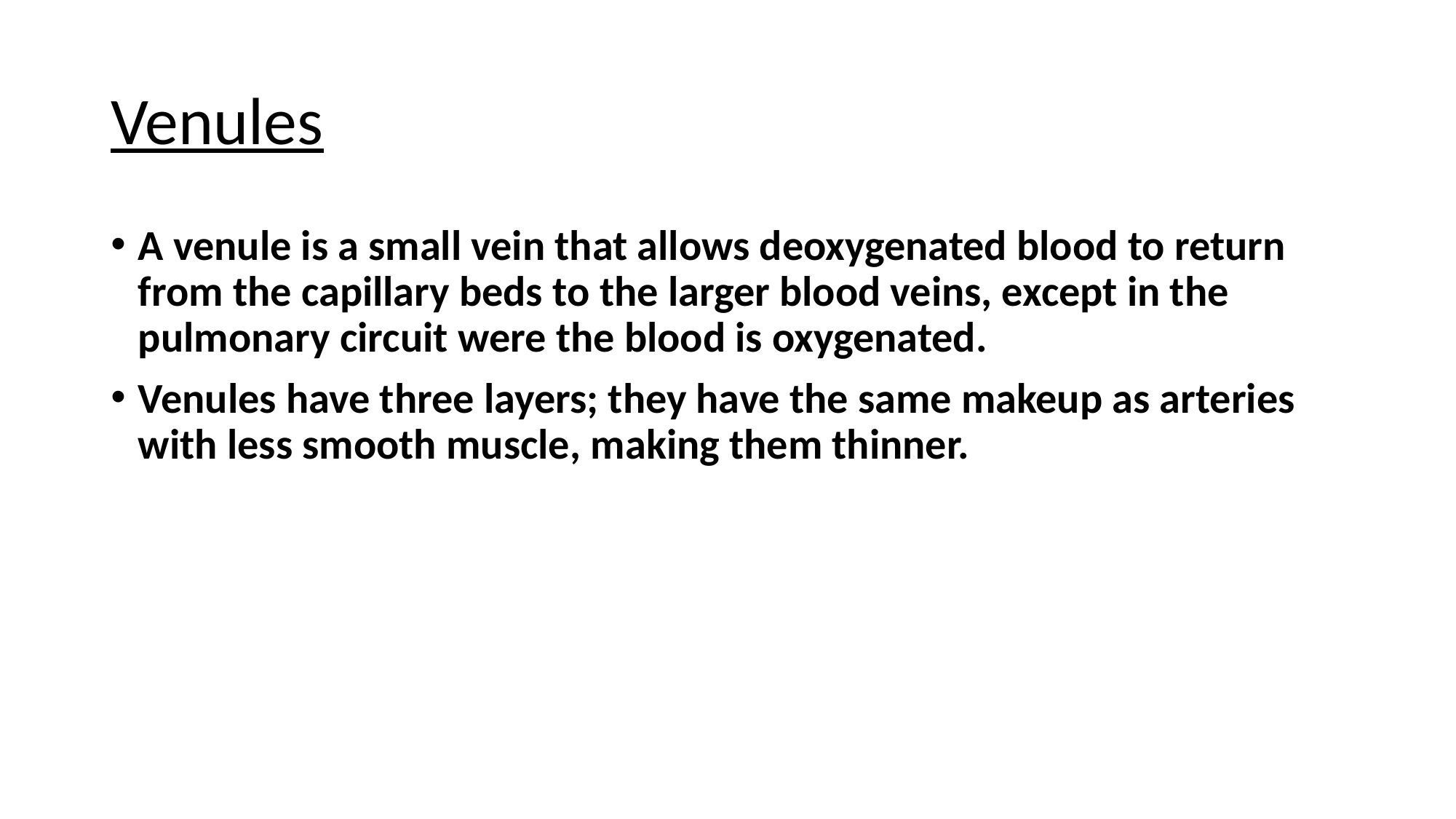

# Venules
A venule is a small vein that allows deoxygenated blood to return from the capillary beds to the larger blood veins, except in the pulmonary circuit were the blood is oxygenated.
Venules have three layers; they have the same makeup as arteries with less smooth muscle, making them thinner.